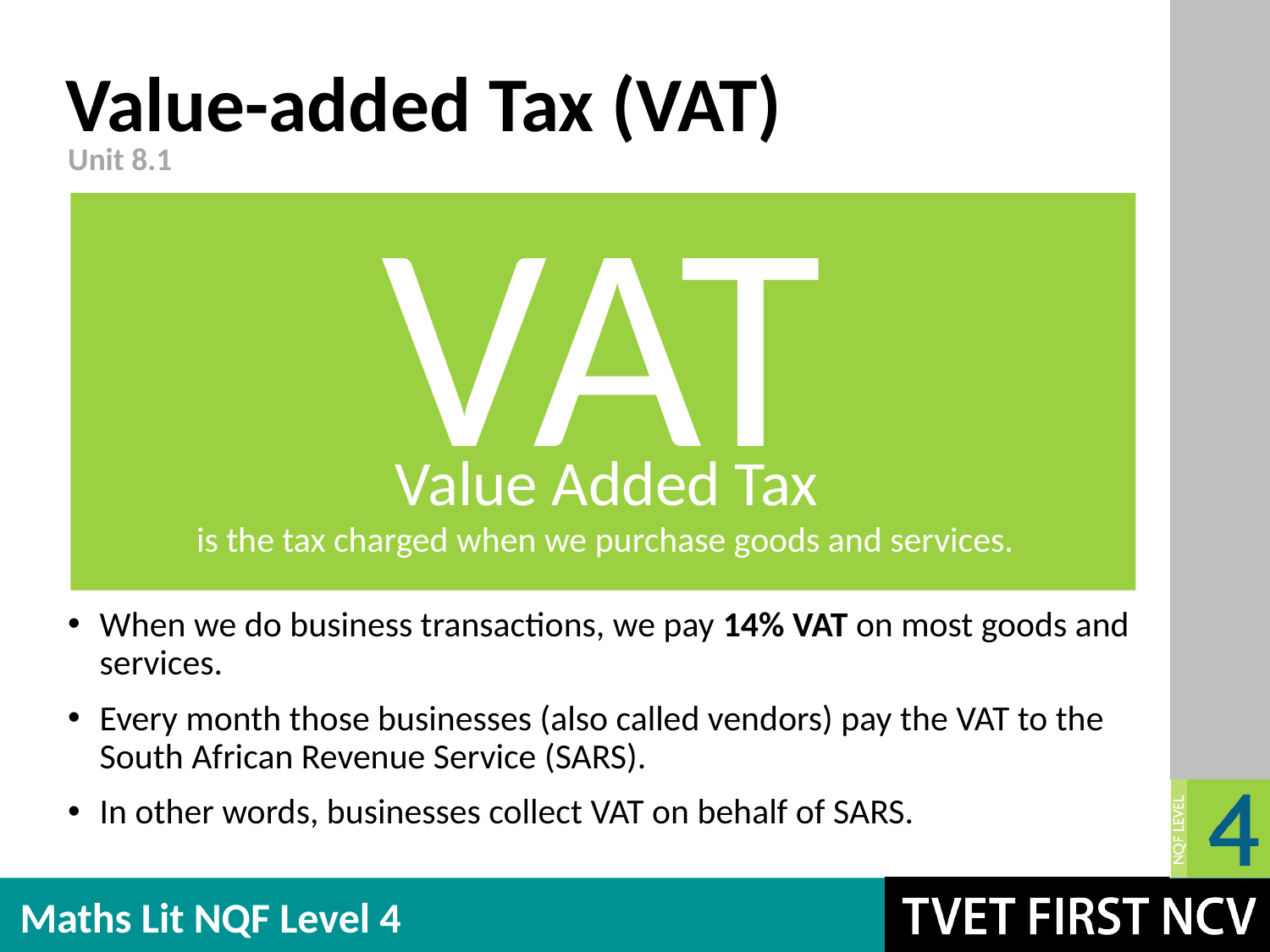

# Value-added Tax (VAT)
Unit 8.1
VAT

Value Added Tax
is the tax charged when we purchase goods and services.
When we do business transactions, we pay 14% VAT on most goods and services.
Every month those businesses (also called vendors) pay the VAT to the South African Revenue Service (SARS).
In other words, businesses collect VAT on behalf of SARS.